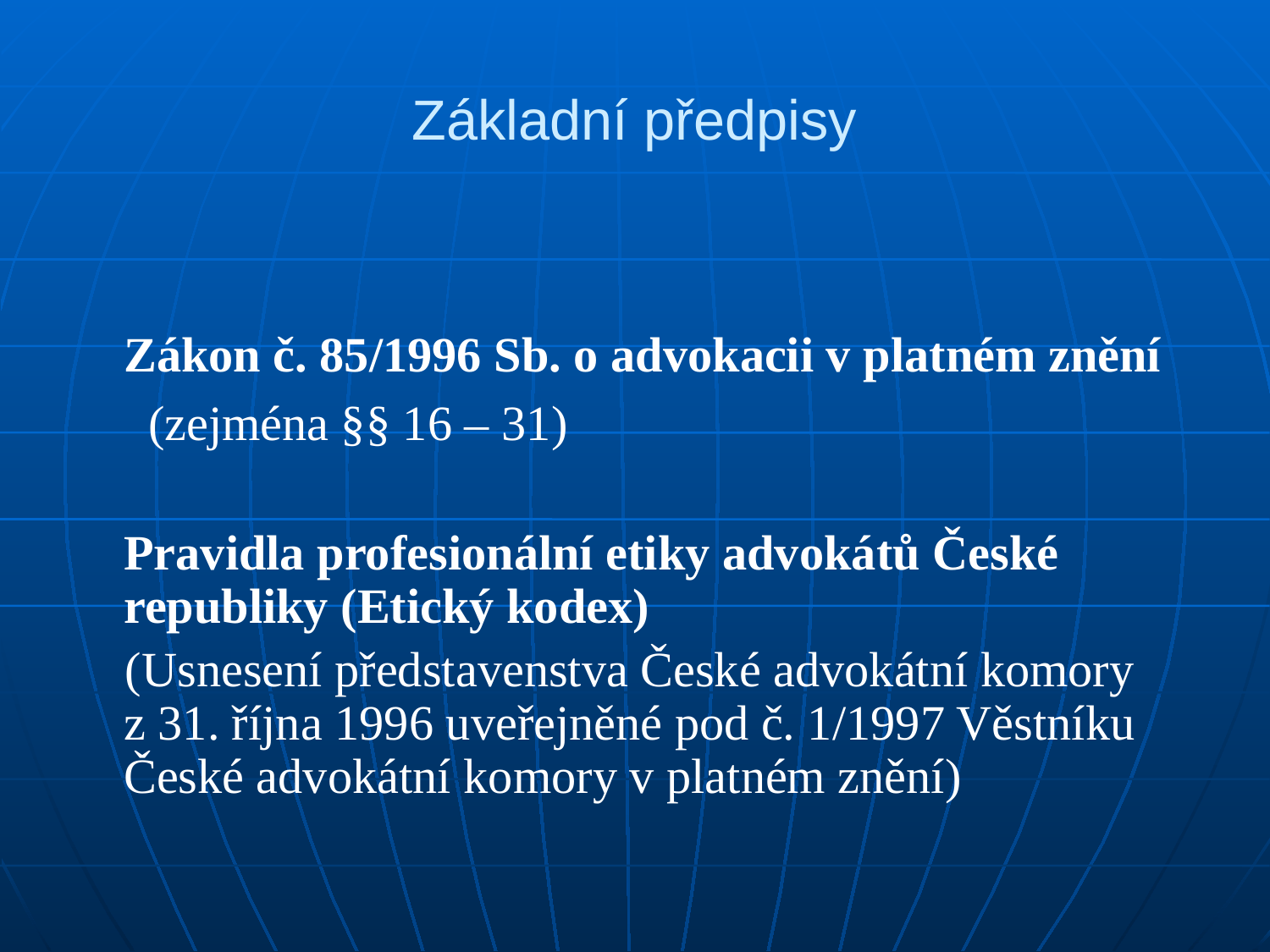

# Základní předpisy

	Zákon č. 85/1996 Sb. o advokacii v platném znění     (zejména §§ 16 – 31)

	Pravidla profesionální etiky advokátů České republiky (Etický kodex)
    (Usnesení představenstva České advokátní komory z 31. října 1996 uveřejněné pod č. 1/1997 Věstníku České advokátní komory v platném znění)